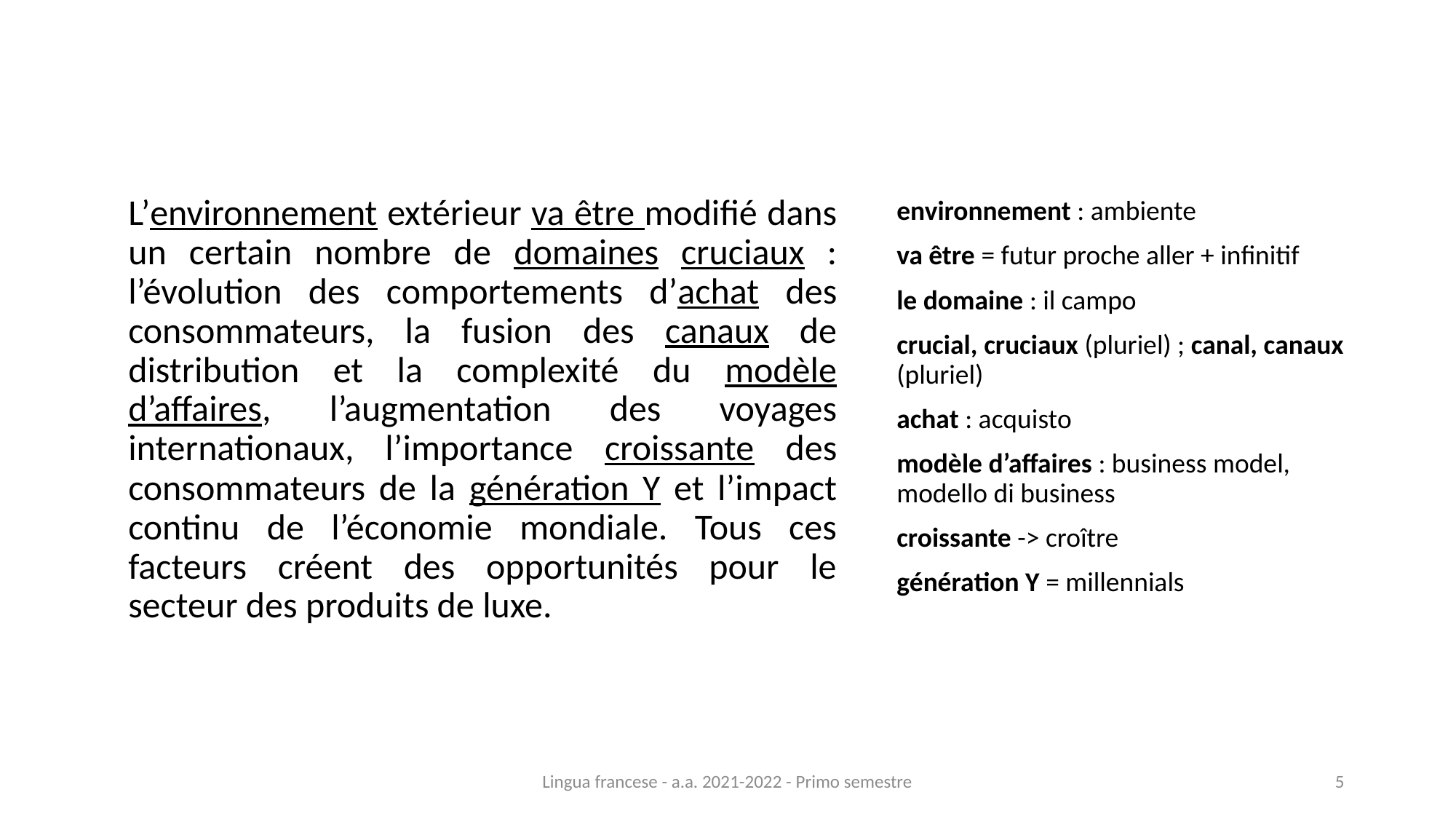

L’environnement extérieur va être modifié dans un certain nombre de domaines cruciaux : l’évolution des comportements d’achat des consommateurs, la fusion des canaux de distribution et la complexité du modèle d’affaires, l’augmentation des voyages internationaux, l’importance croissante des consommateurs de la génération Y et l’impact continu de l’économie mondiale. Tous ces facteurs créent des opportunités pour le secteur des produits de luxe.

environnement : ambiente
va être = futur proche aller + infinitif
le domaine : il campo
crucial, cruciaux (pluriel) ; canal, canaux (pluriel)
achat : acquisto
modèle d’affaires : business model, modello di business
croissante -> croître
génération Y = millennials
Lingua francese - a.a. 2021-2022 - Primo semestre
5